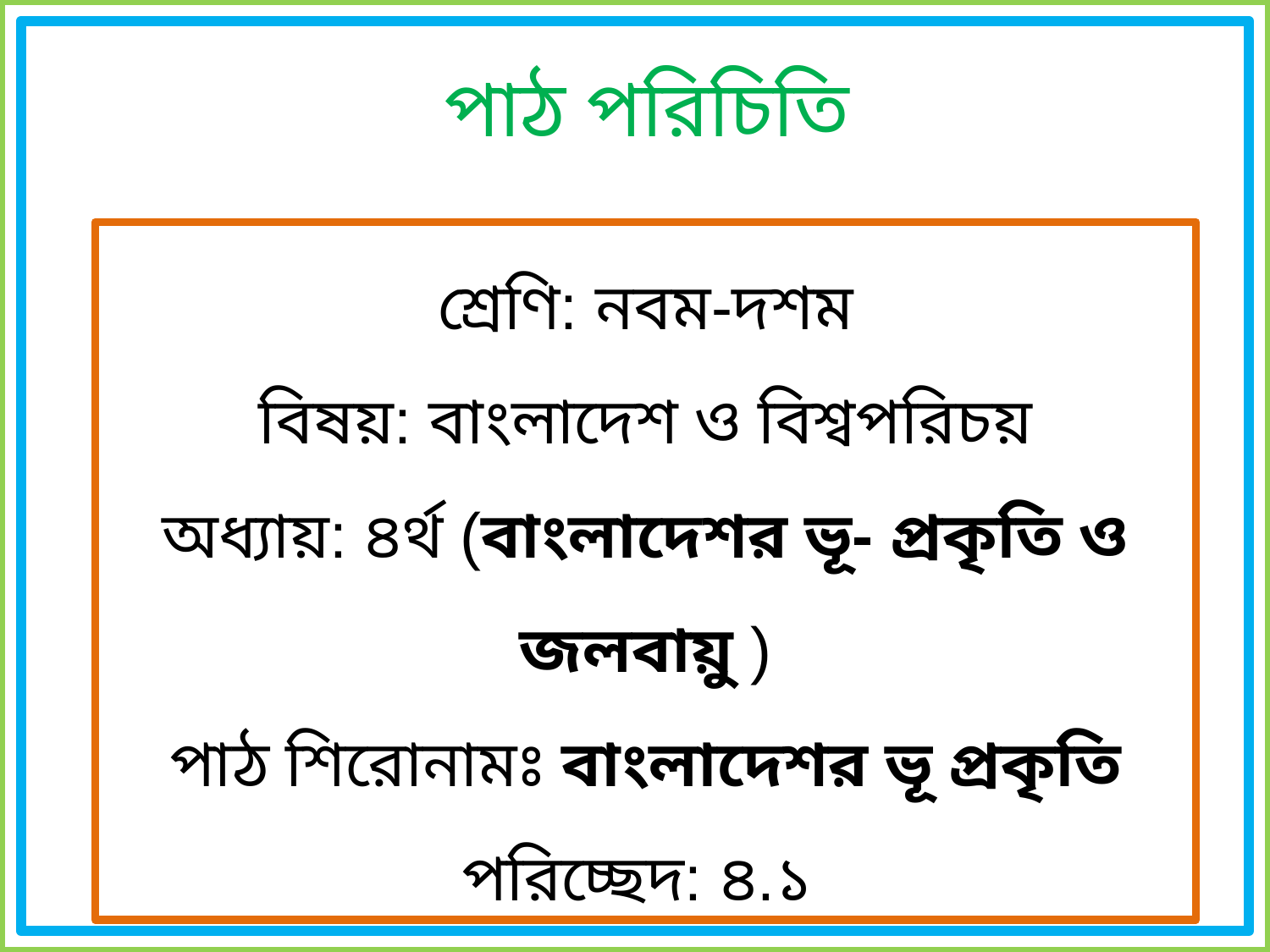

পাঠ পরিচিতি
শ্রেণি: নবম-দশম
বিষয়: বাংলাদেশ ও বিশ্বপরিচয়
অধ্যায়: ৪র্থ (বাংলাদেশর ভূ- প্রকৃতি ও জলবায়ু )
পাঠ শিরোনামঃ বাংলাদেশর ভূ প্রকৃতি
পরিচ্ছেদ: ৪.১